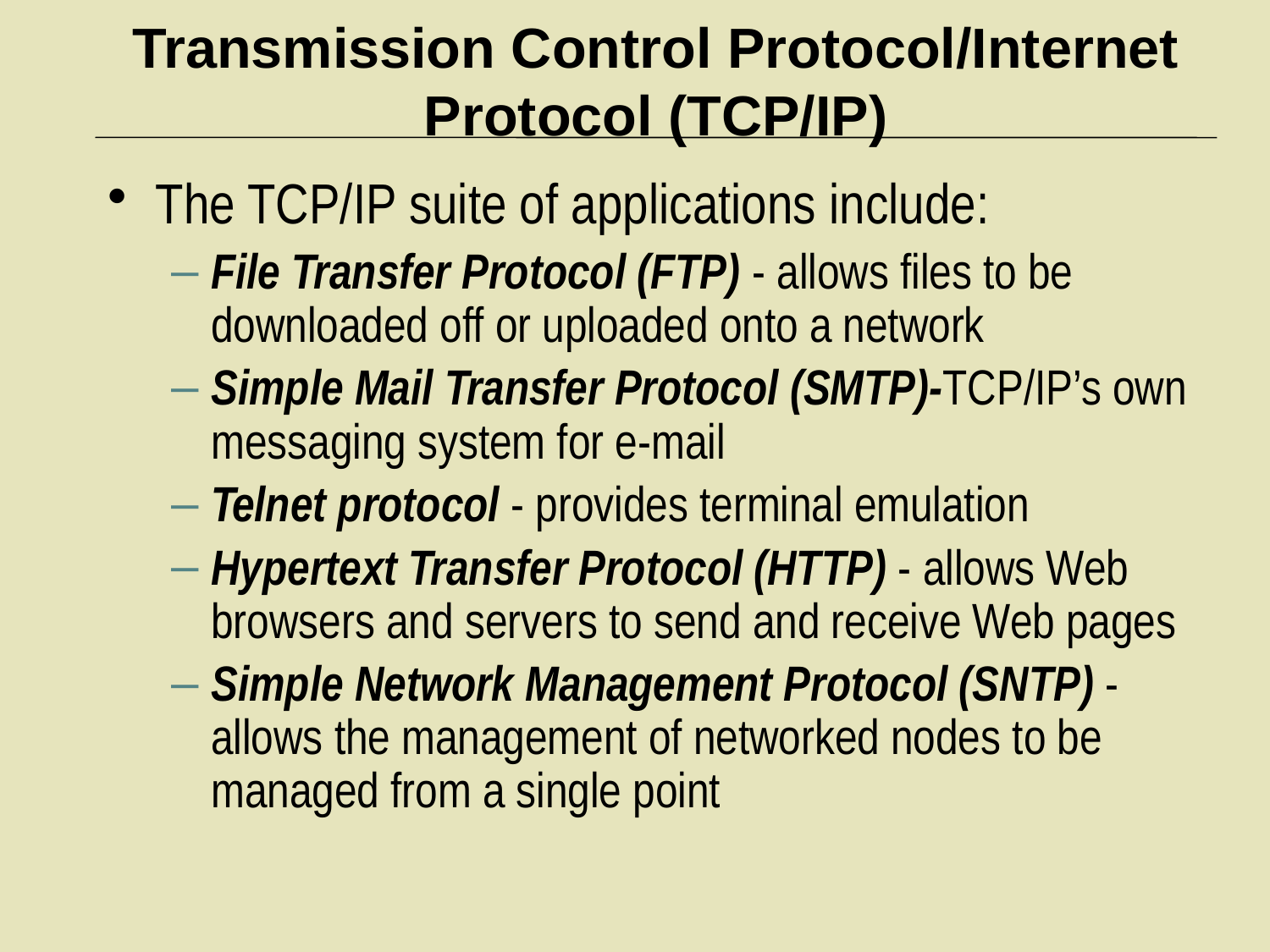

# Transmission Control Protocol/Internet Protocol (TCP/IP)
The TCP/IP suite of applications include:
File Transfer Protocol (FTP) - allows files to be downloaded off or uploaded onto a network
Simple Mail Transfer Protocol (SMTP)-TCP/IP’s own messaging system for e-mail
Telnet protocol - provides terminal emulation
Hypertext Transfer Protocol (HTTP) - allows Web browsers and servers to send and receive Web pages
Simple Network Management Protocol (SNTP) - allows the management of networked nodes to be managed from a single point